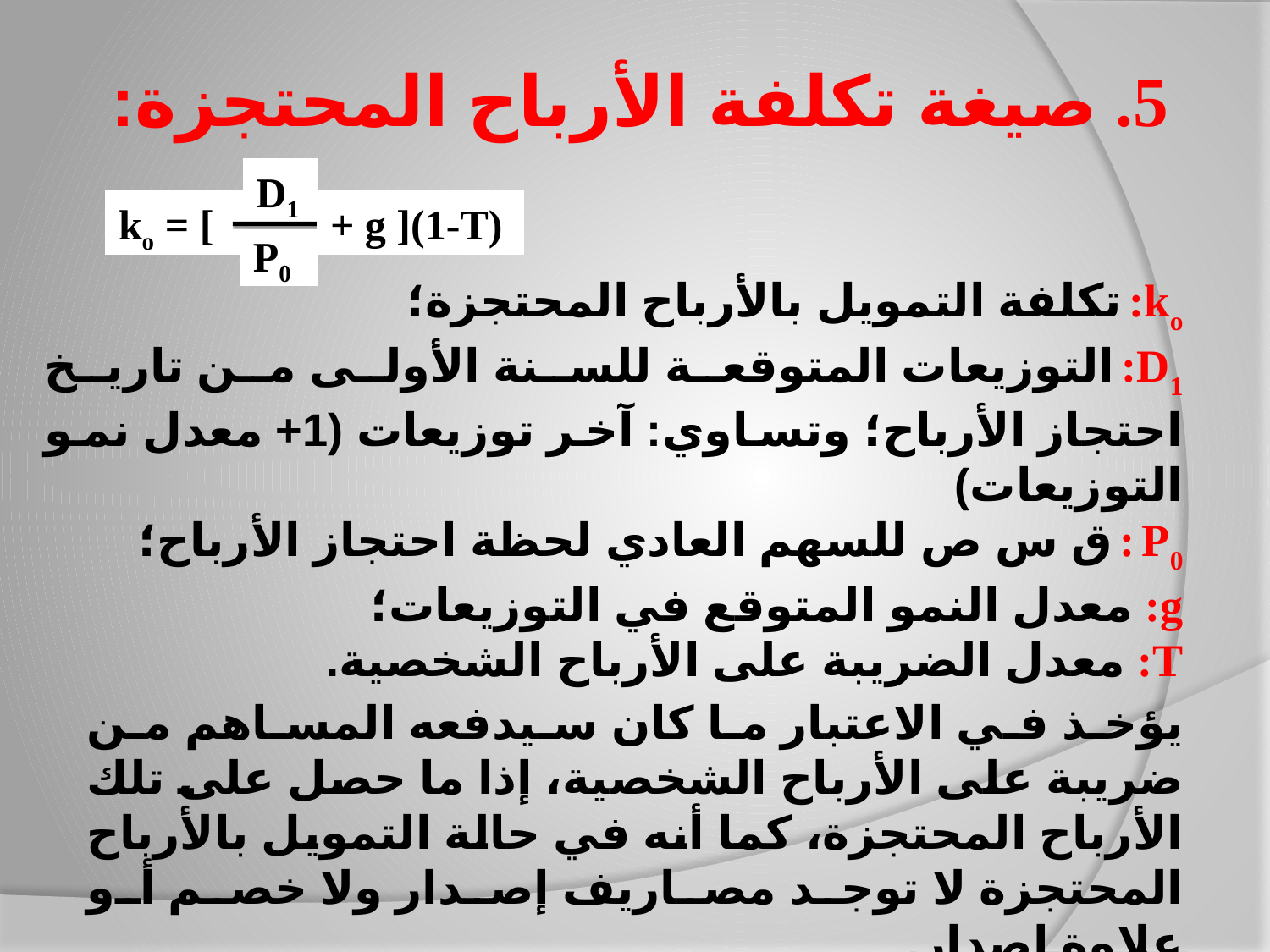

# 5. صيغة تكلفة الأرباح المحتجزة:
D1
ko = [
+ g ](1-T)
P0

ko: تكلفة التمويل بالأرباح المحتجزة؛
D1: التوزيعات المتوقعة للسنة الأولى من تاريخ احتجاز الأرباح؛ وتساوي: آخر توزيعات (1+ معدل نمو التوزيعات)
P0 : ق س ص للسهم العادي لحظة احتجاز الأرباح؛
g: معدل النمو المتوقع في التوزيعات؛
T: معدل الضريبة على الأرباح الشخصية.
يؤخذ في الاعتبار ما كان سيدفعه المساهم من ضريبة على الأرباح الشخصية، إذا ما حصل على تلك الأرباح المحتجزة، كما أنه في حالة التمويل بالأرباح المحتجزة لا توجد مصاريف إصدار ولا خصم أو علاوة إصدار.